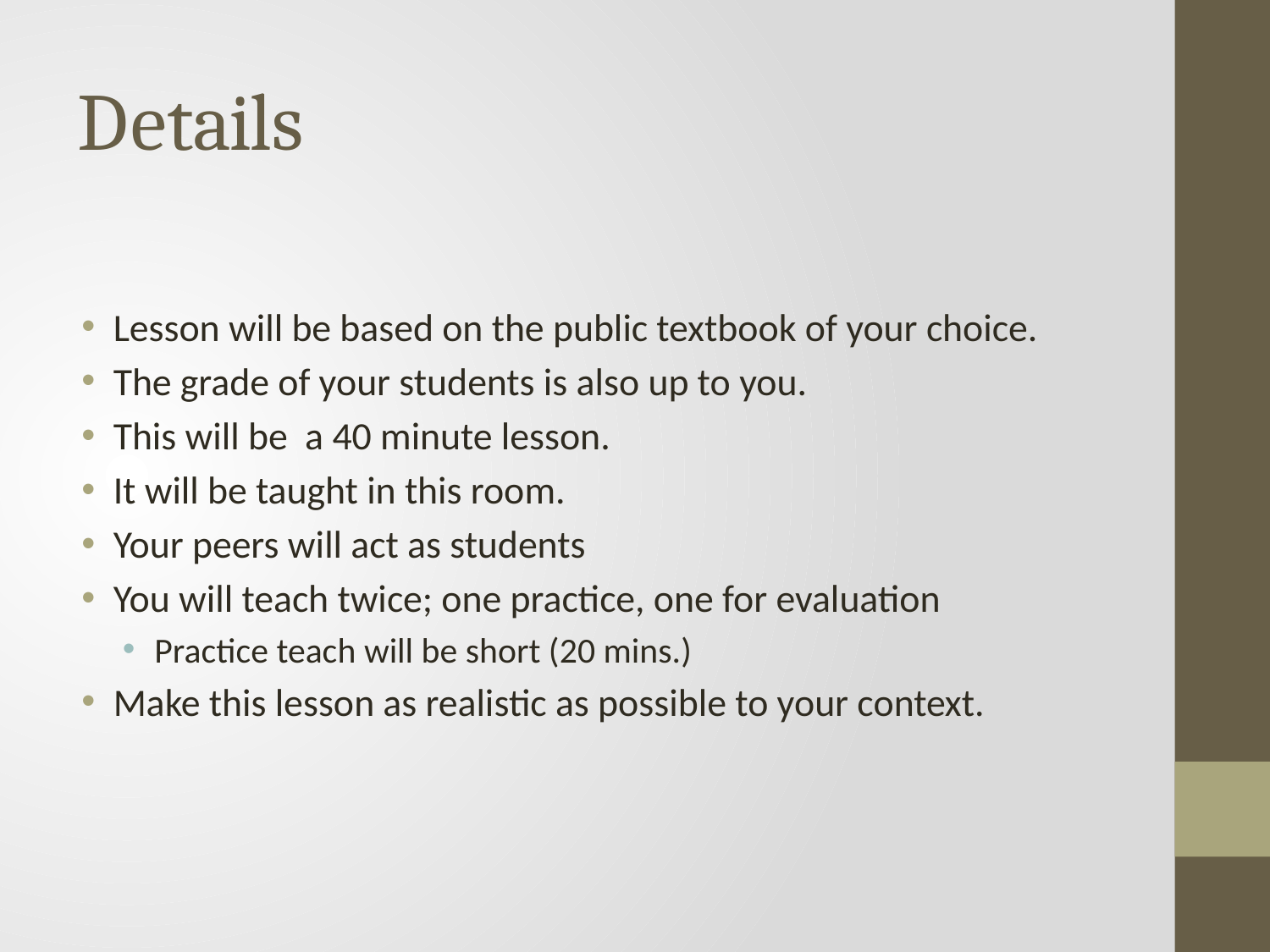

# Details
Lesson will be based on the public textbook of your choice.
The grade of your students is also up to you.
This will be  a 40 minute lesson.
It will be taught in this room.
Your peers will act as students
You will teach twice; one practice, one for evaluation
Practice teach will be short (20 mins.)
Make this lesson as realistic as possible to your context.